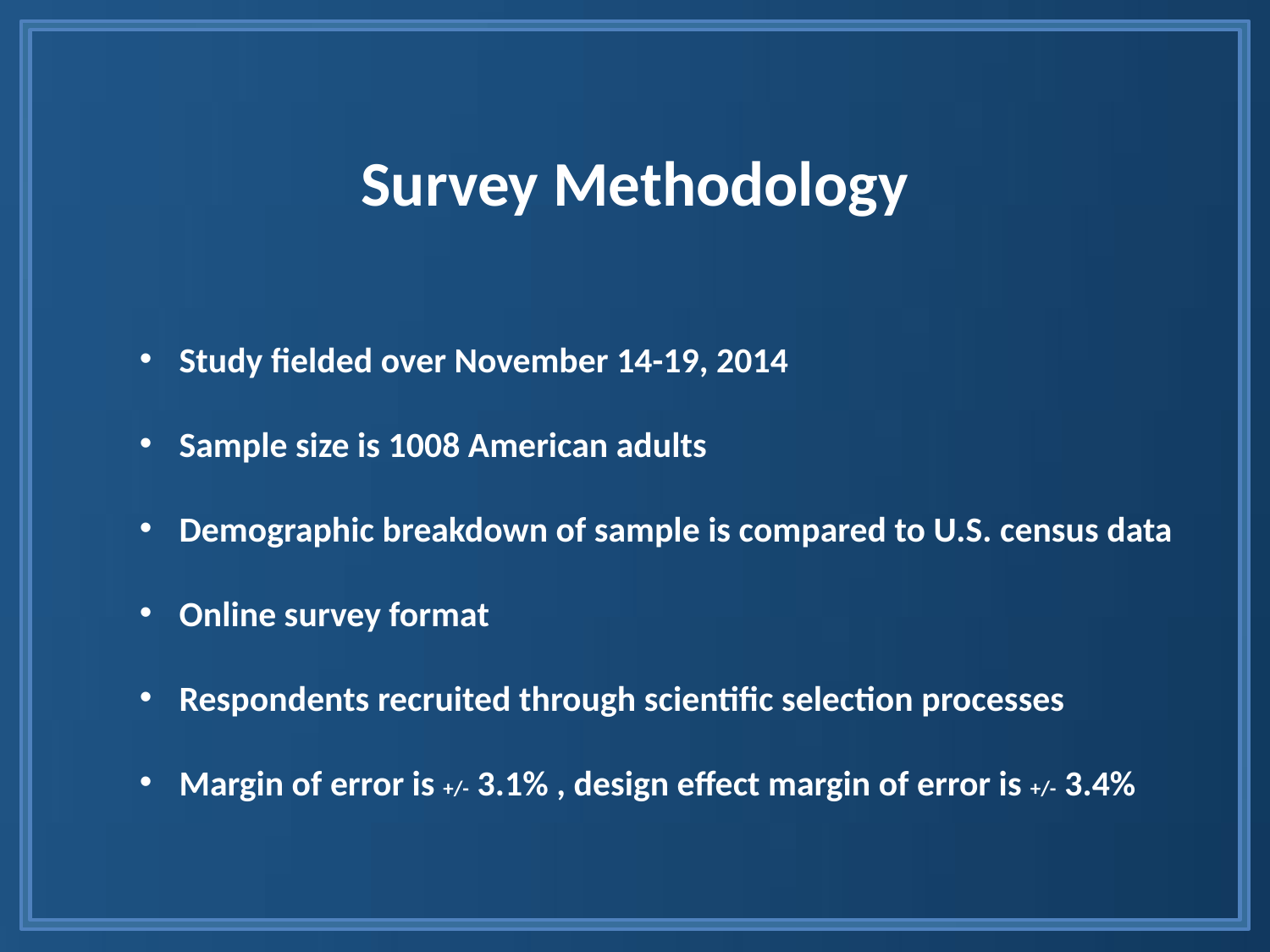

Survey Methodology

Study fielded over November 14-19, 2014
Sample size is 1008 American adults
Demographic breakdown of sample is compared to U.S. census data
Online survey format
Respondents recruited through scientific selection processes
Margin of error is +/- 3.1% , design effect margin of error is +/- 3.4%